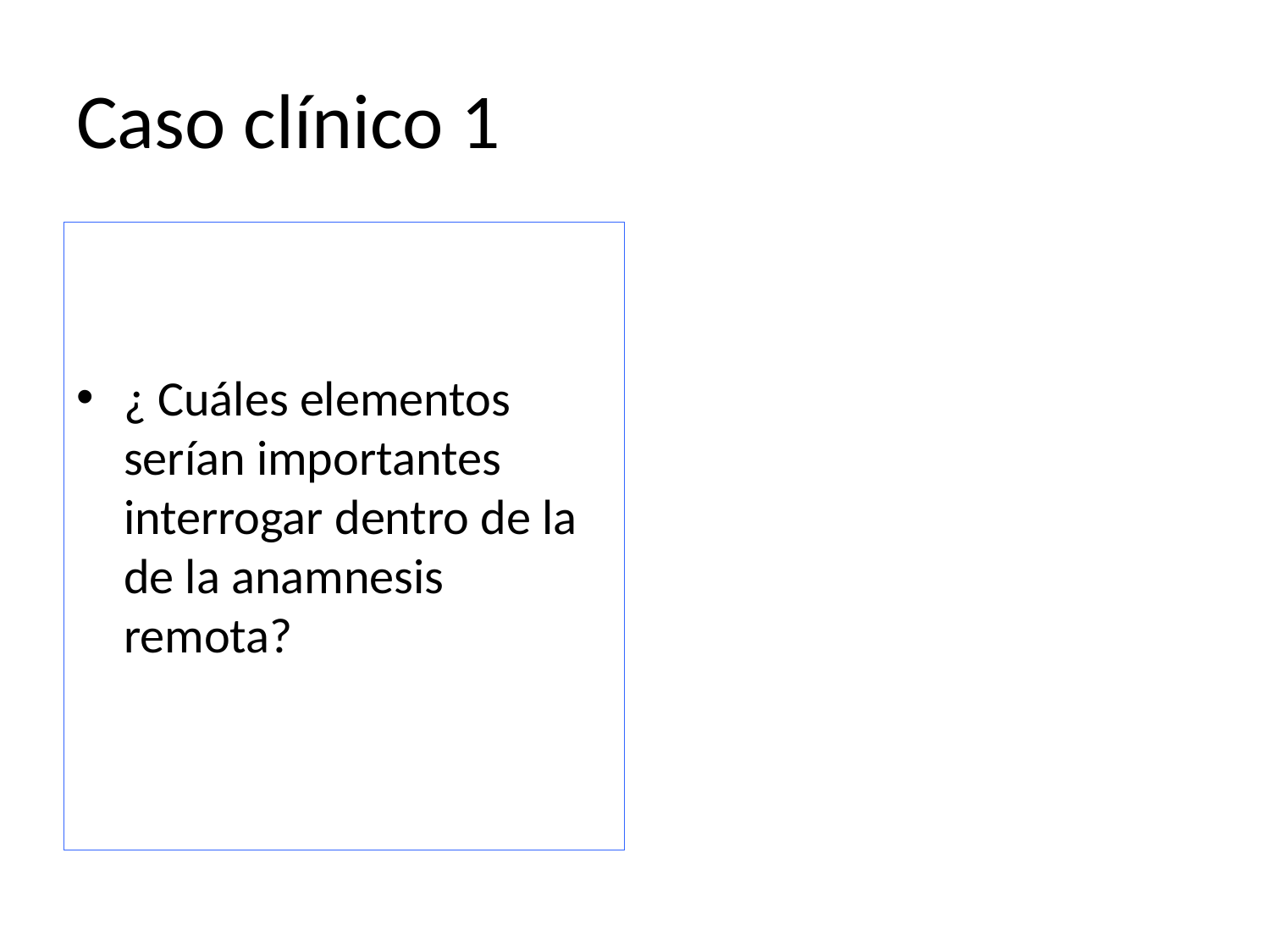

# Caso clínico 1

¿ Cuáles elementos serían importantes interrogar dentro de la de la anamnesis remota?